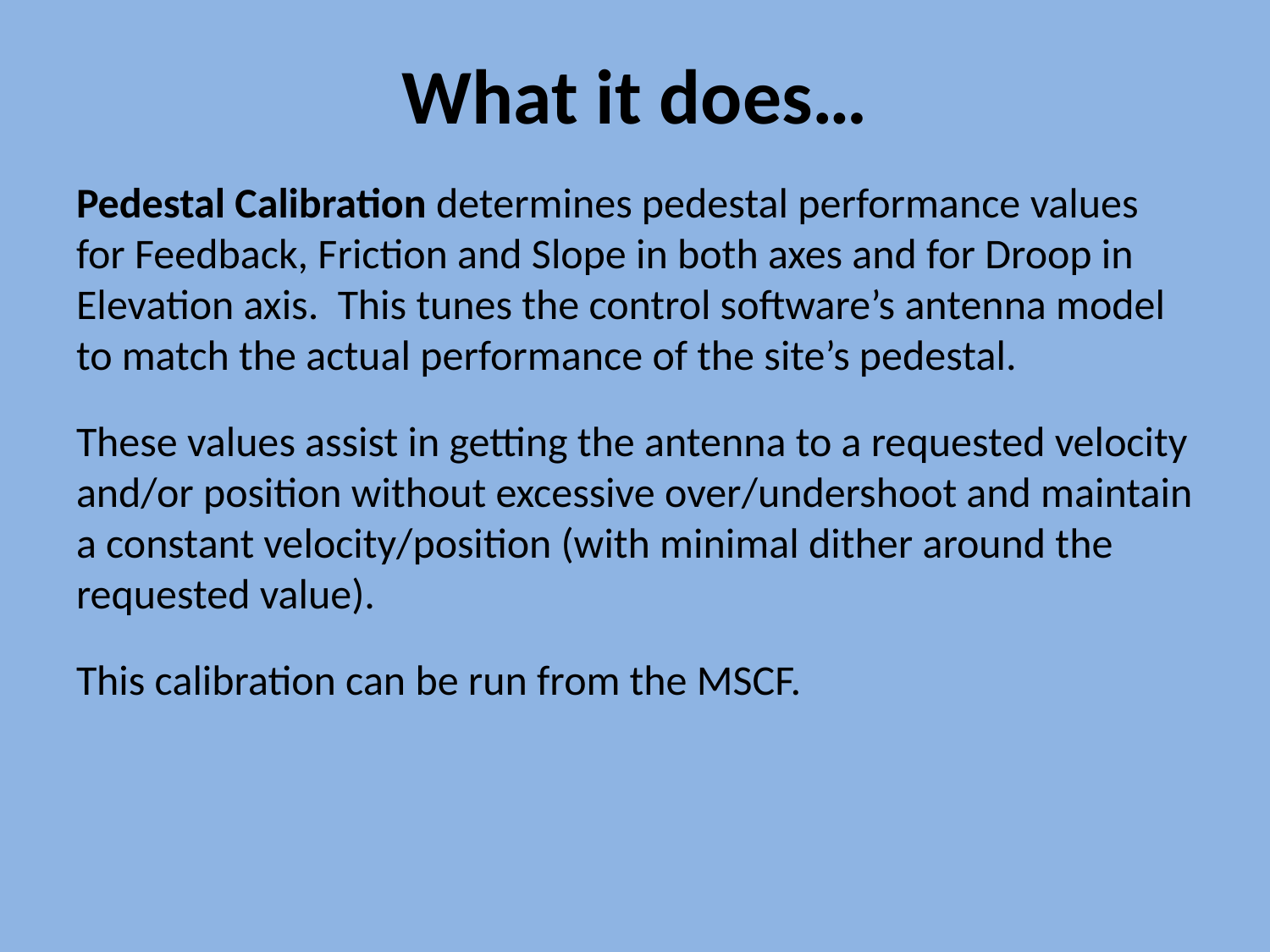

# What it does…
Pedestal Calibration determines pedestal performance values for Feedback, Friction and Slope in both axes and for Droop in Elevation axis.  This tunes the control software’s antenna model to match the actual performance of the site’s pedestal.

These values assist in getting the antenna to a requested velocity and/or position without excessive over/undershoot and maintain a constant velocity/position (with minimal dither around the requested value).

This calibration can be run from the MSCF.